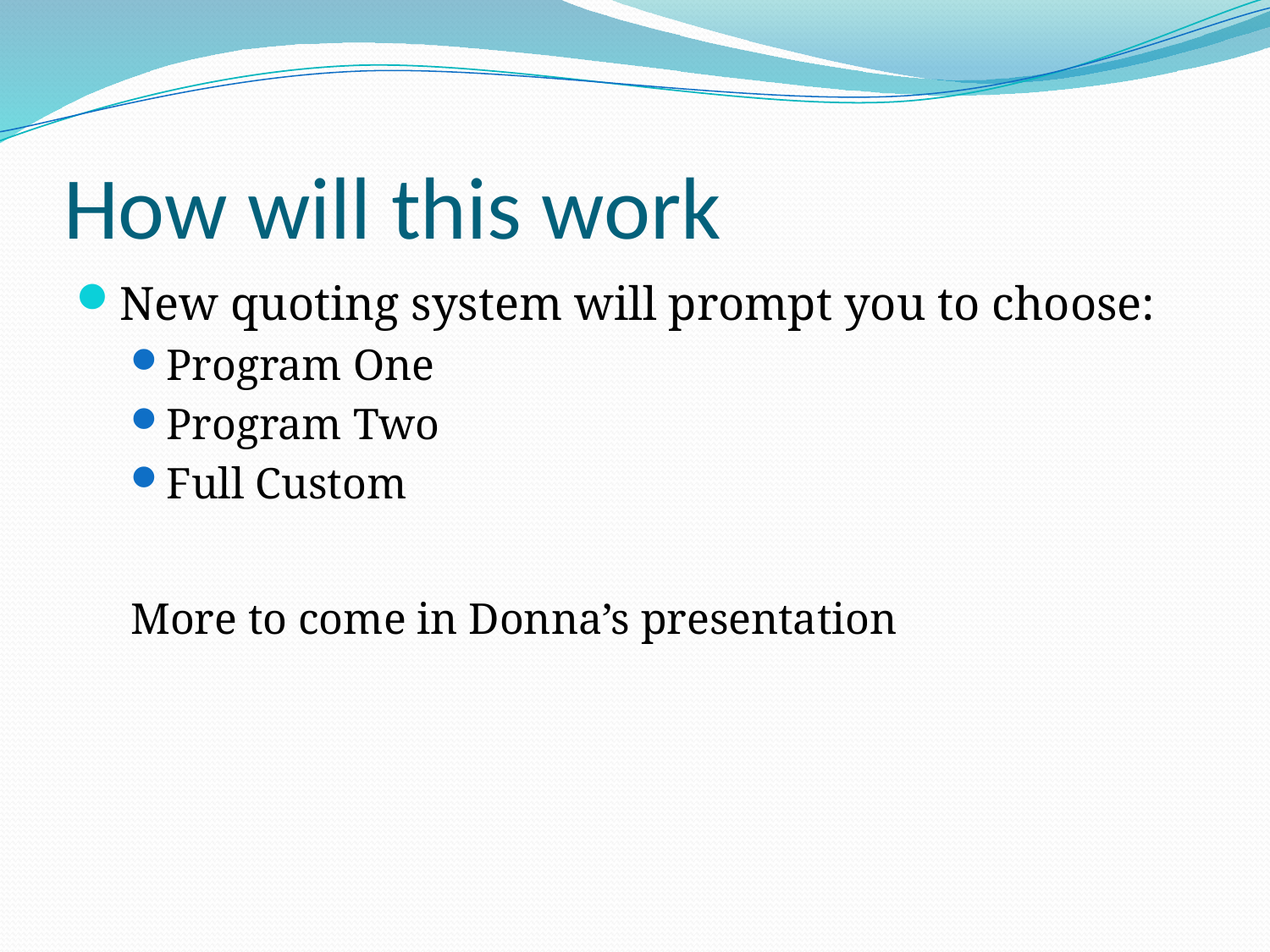

# How will this work
New quoting system will prompt you to choose:
Program One
Program Two
Full Custom

More to come in Donna’s presentation